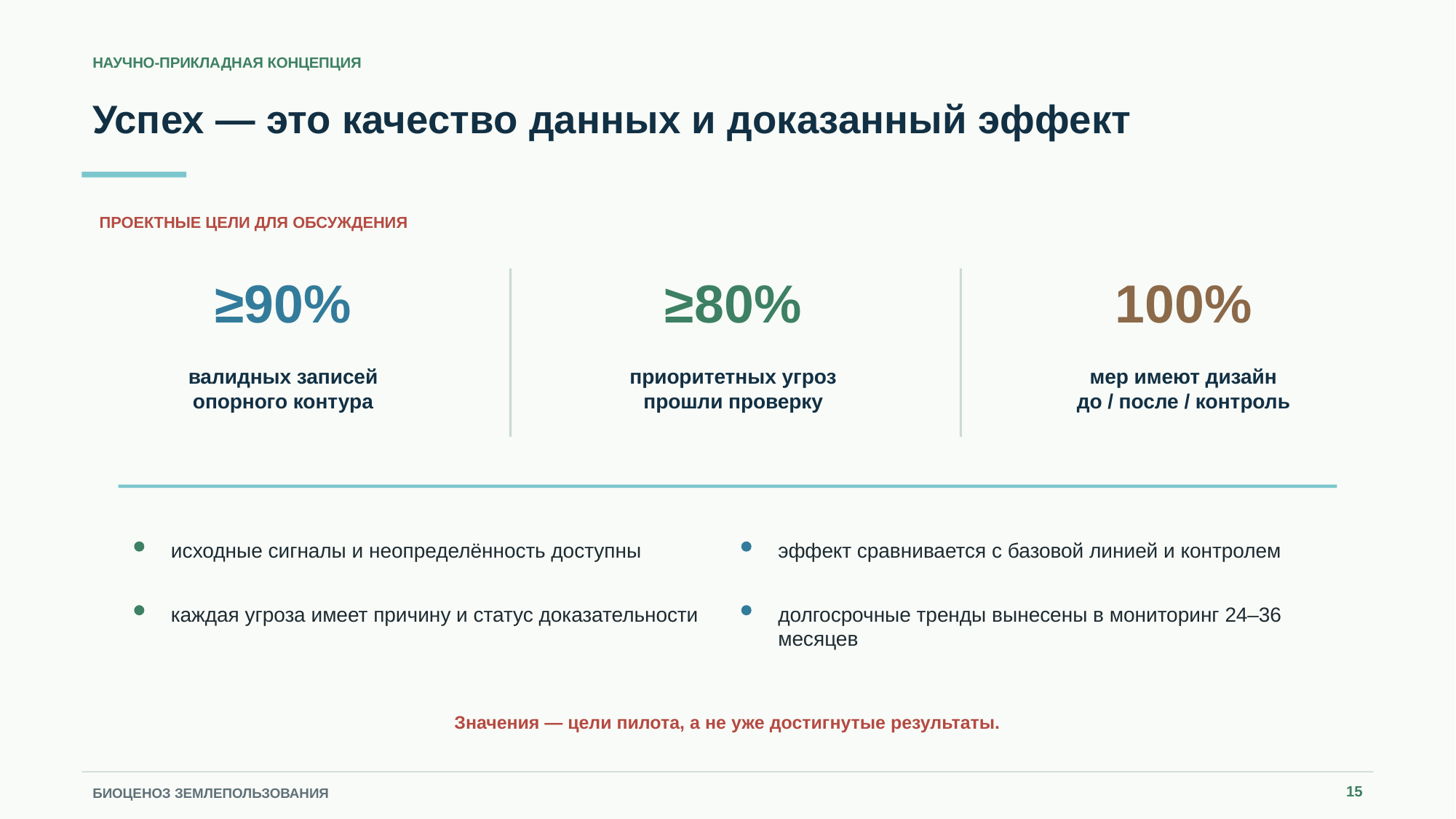

НАУЧНО-ПРИКЛАДНАЯ КОНЦЕПЦИЯ
Успех — это качество данных и доказанный эффект

ПРОЕКТНЫЕ ЦЕЛИ ДЛЯ ОБСУЖДЕНИЯ
≥90%
≥80%
100%

валидных записей
опорного контура
приоритетных угроз
прошли проверку
мер имеют дизайн
до / после / контроль

исходные сигналы и неопределённость доступны
эффект сравнивается с базовой линией и контролем

каждая угроза имеет причину и статус доказательности
долгосрочные тренды вынесены в мониторинг 24–36 месяцев

Значения — цели пилота, а не уже достигнутые результаты.

15
БИОЦЕНОЗ ЗЕМЛЕПОЛЬЗОВАНИЯ